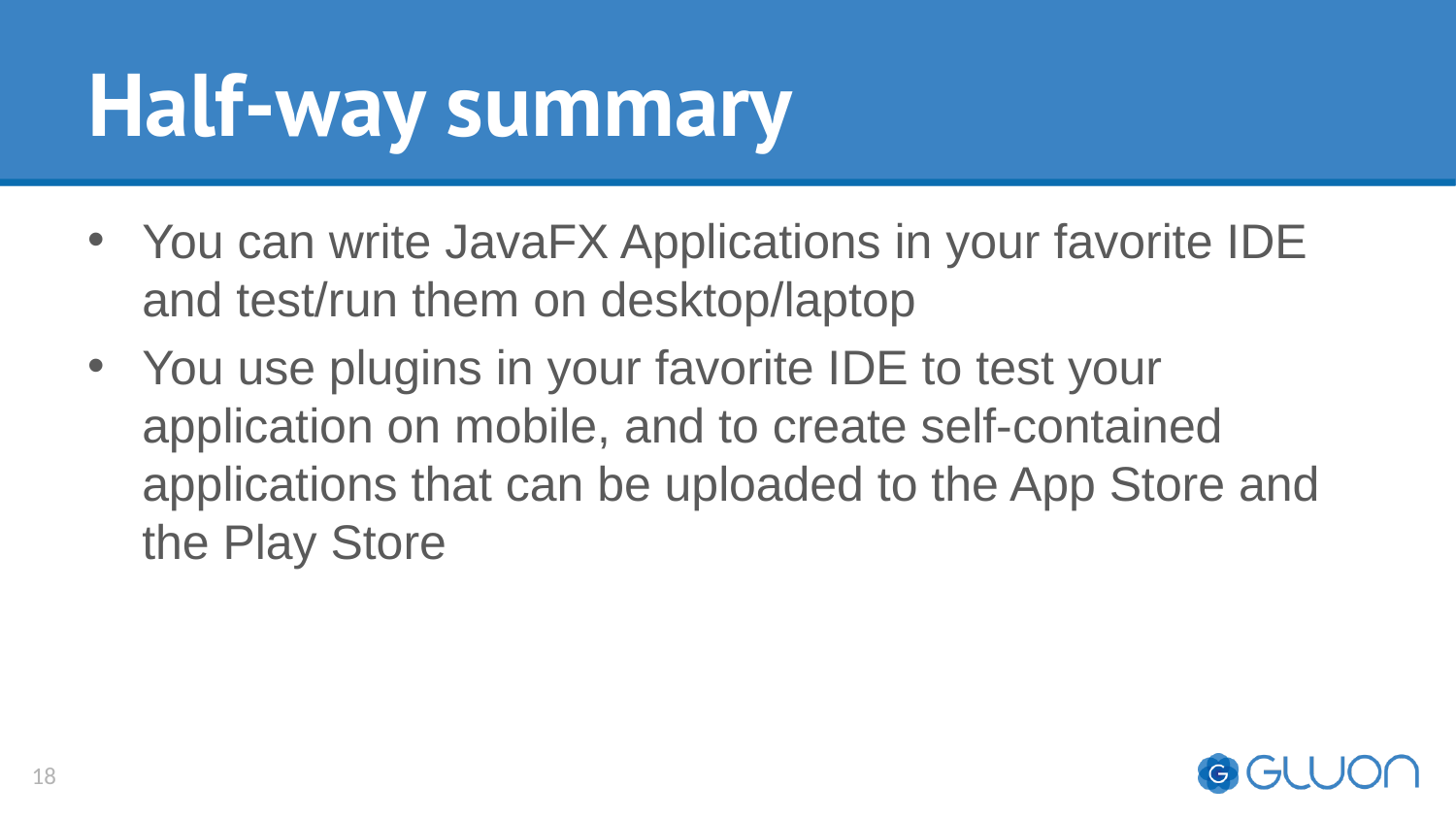

# Half-way summary
You can write JavaFX Applications in your favorite IDE and test/run them on desktop/laptop
You use plugins in your favorite IDE to test your application on mobile, and to create self-contained applications that can be uploaded to the App Store and the Play Store
18